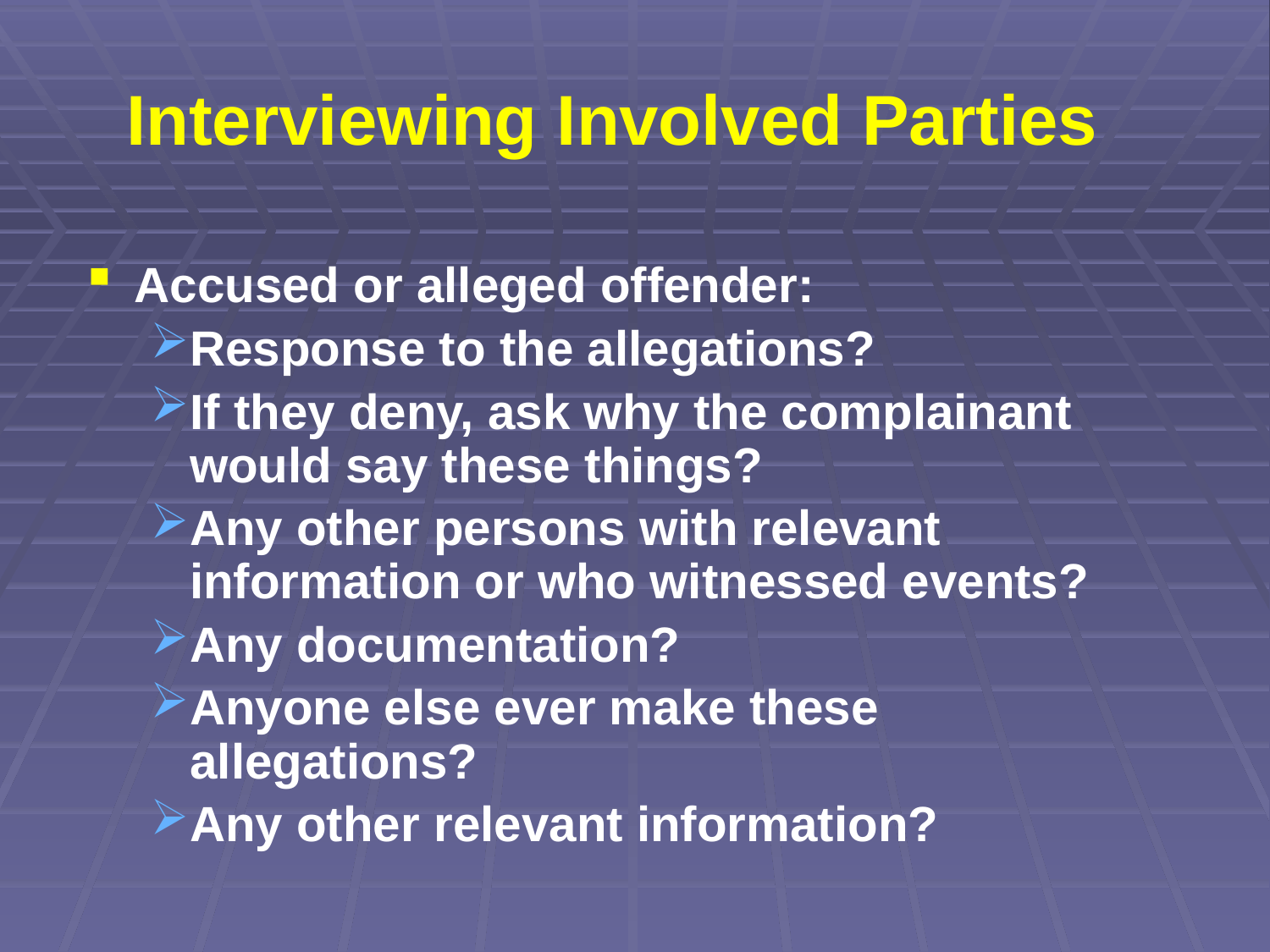

# Interviewing Involved Parties
Accused or alleged offender:
Response to the allegations?
If they deny, ask why the complainant would say these things?
Any other persons with relevant information or who witnessed events?
Any documentation?
Anyone else ever make these allegations?
Any other relevant information?